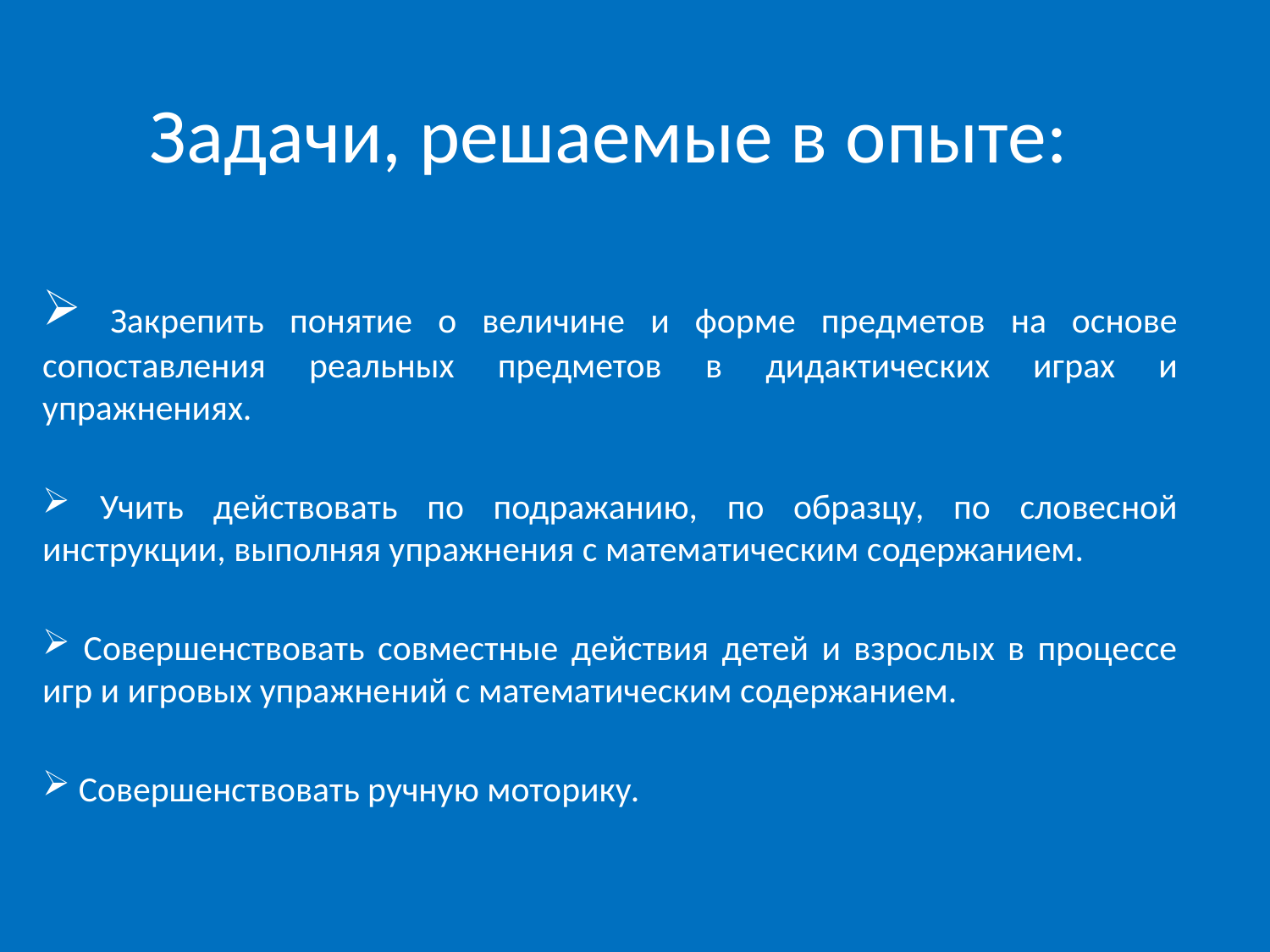

# Задачи, решаемые в опыте:

 Закрепить понятие о величине и форме предметов на основе сопоставления реальных предметов в дидактических играх и упражнениях.

 Учить действовать по подражанию, по образцу, по словесной инструкции, выполняя упражнения с математическим содержанием.

 Совершенствовать совместные действия детей и взрослых в процессе игр и игровых упражнений с математическим содержанием.

 Совершенствовать ручную моторику.